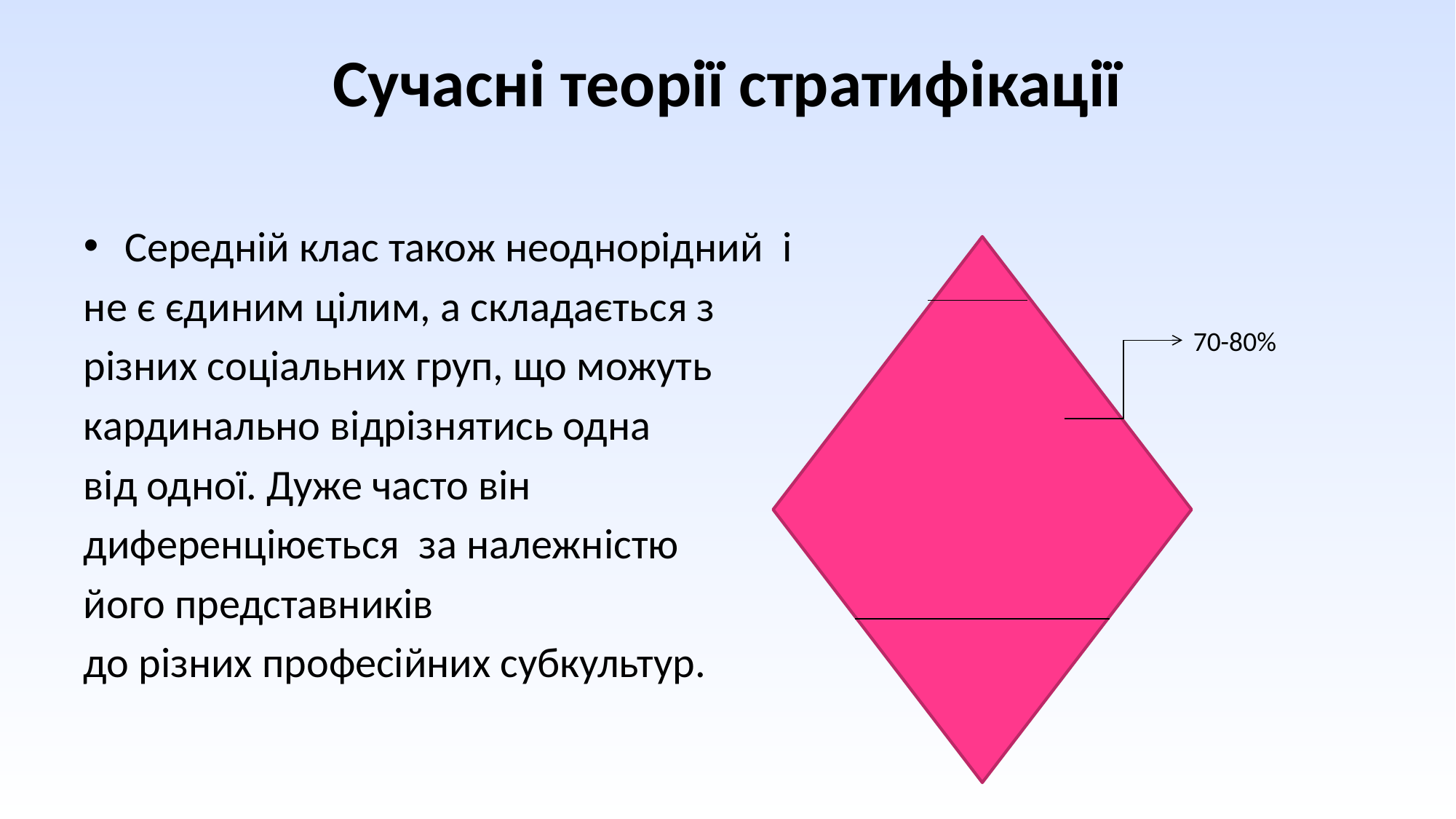

# Сучасні теорії стратифікації

Середній клас також неоднорідний  і
не є єдиним цілим, а складається з
різних соціальних груп, що можуть
кардинально відрізнятись одна
від одної. Дуже часто він
диференціюється  за належністю
його представників
до різних професійних субкультур.

70-80%